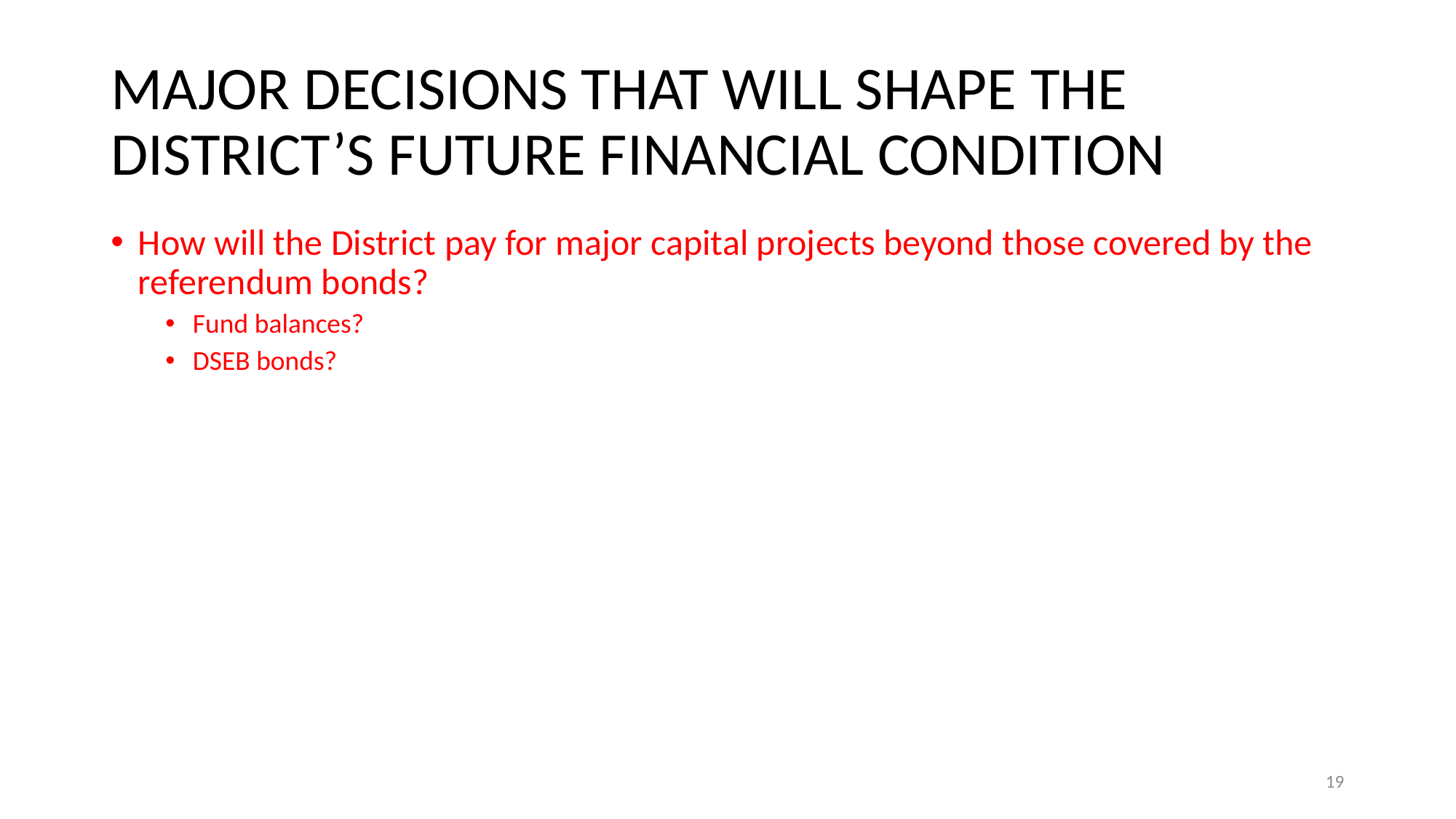

# Major Decisions that will Shape the District’s Future Financial Condition
How will the District pay for major capital projects beyond those covered by the referendum bonds?
Fund balances?
DSEB bonds?
19